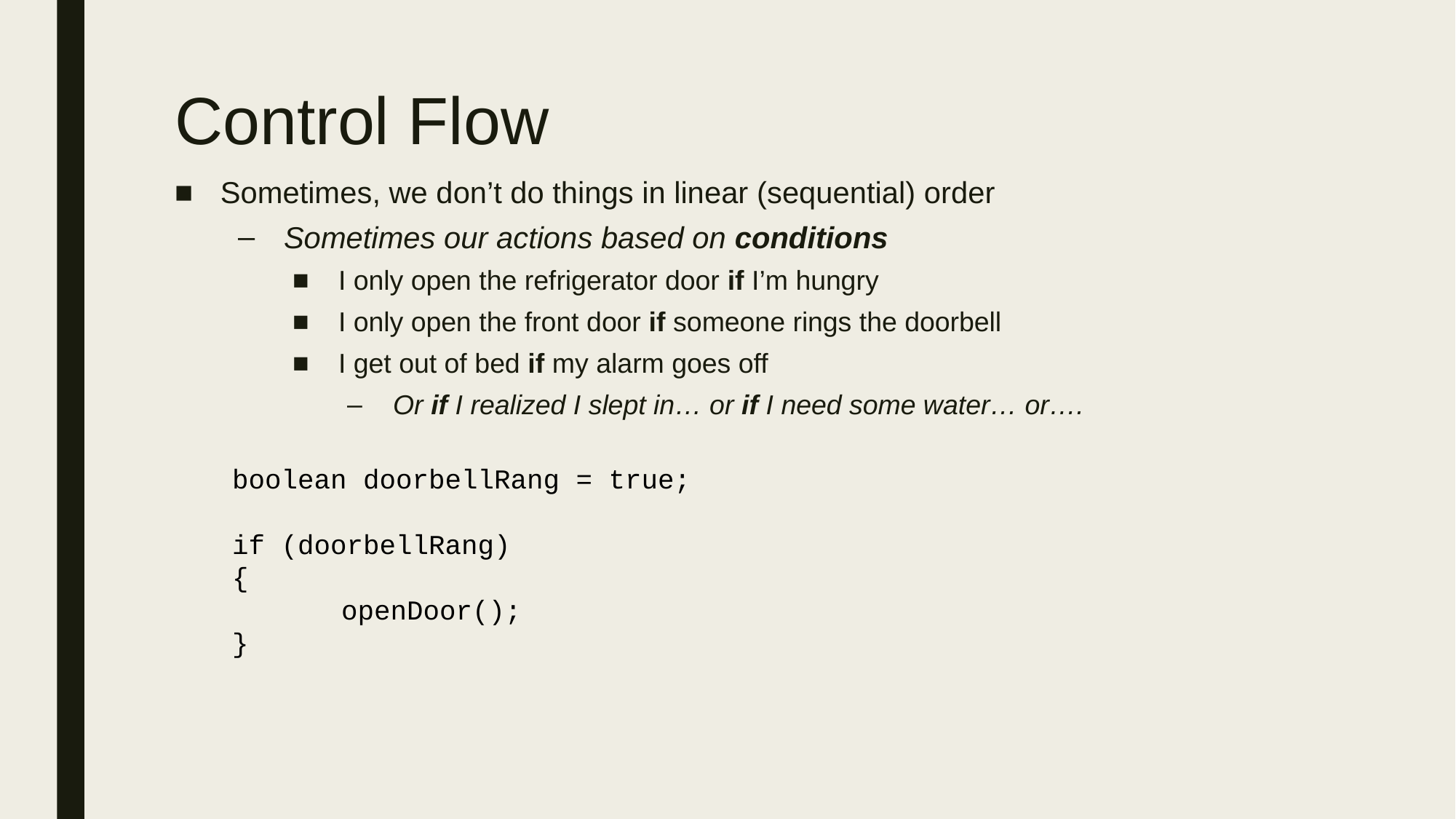

# Control Flow
Sometimes, we don’t do things in linear (sequential) order
Sometimes our actions based on conditions
I only open the refrigerator door if I’m hungry
I only open the front door if someone rings the doorbell
I get out of bed if my alarm goes off
Or if I realized I slept in… or if I need some water… or….
boolean doorbellRang = true;

if (doorbellRang)
{
	openDoor();
}